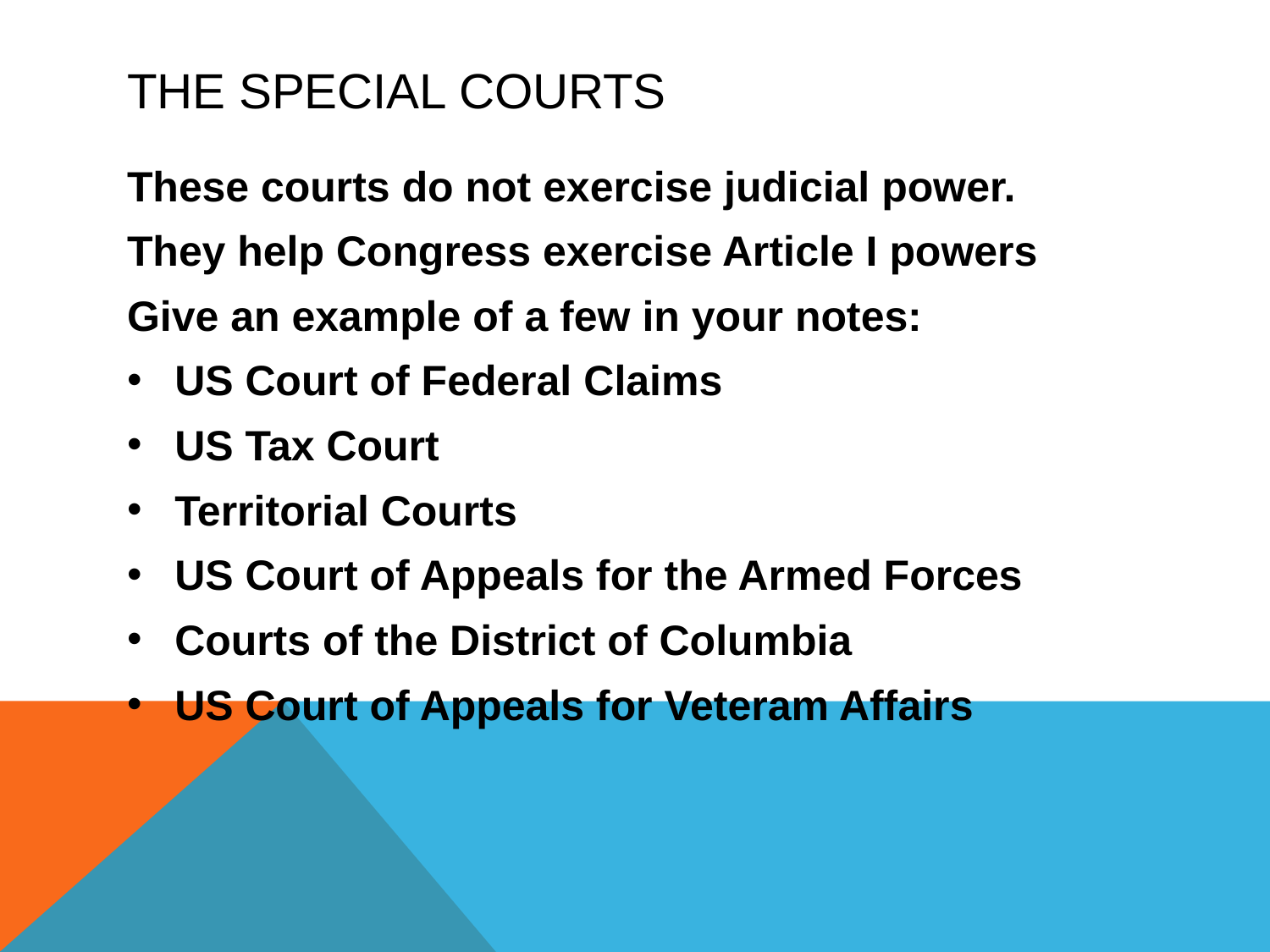

# The Special Courts
These courts do not exercise judicial power.
They help Congress exercise Article I powers
Give an example of a few in your notes:
US Court of Federal Claims
US Tax Court
Territorial Courts
US Court of Appeals for the Armed Forces
Courts of the District of Columbia
US Court of Appeals for Veteram Affairs